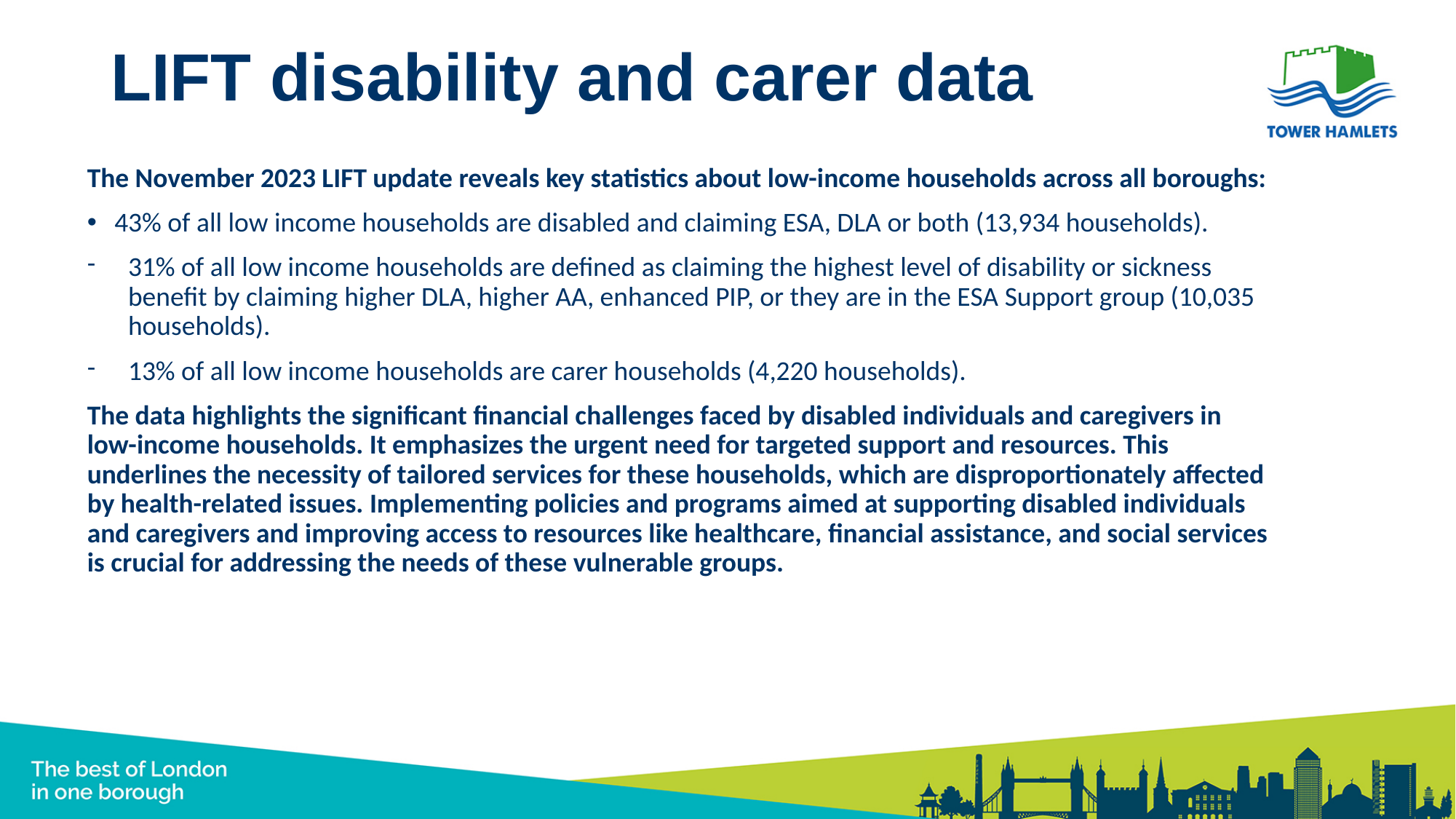

# LIFT disability and carer data
The November 2023 LIFT update reveals key statistics about low-income households across all boroughs:
43% of all low income households are disabled and claiming ESA, DLA or both (13,934 households).
31% of all low income households are defined as claiming the highest level of disability or sickness benefit by claiming higher DLA, higher AA, enhanced PIP, or they are in the ESA Support group (10,035 households).
13% of all low income households are carer households (4,220 households).
The data highlights the significant financial challenges faced by disabled individuals and caregivers in low-income households. It emphasizes the urgent need for targeted support and resources. This underlines the necessity of tailored services for these households, which are disproportionately affected by health-related issues. Implementing policies and programs aimed at supporting disabled individuals and caregivers and improving access to resources like healthcare, financial assistance, and social services is crucial for addressing the needs of these vulnerable groups.